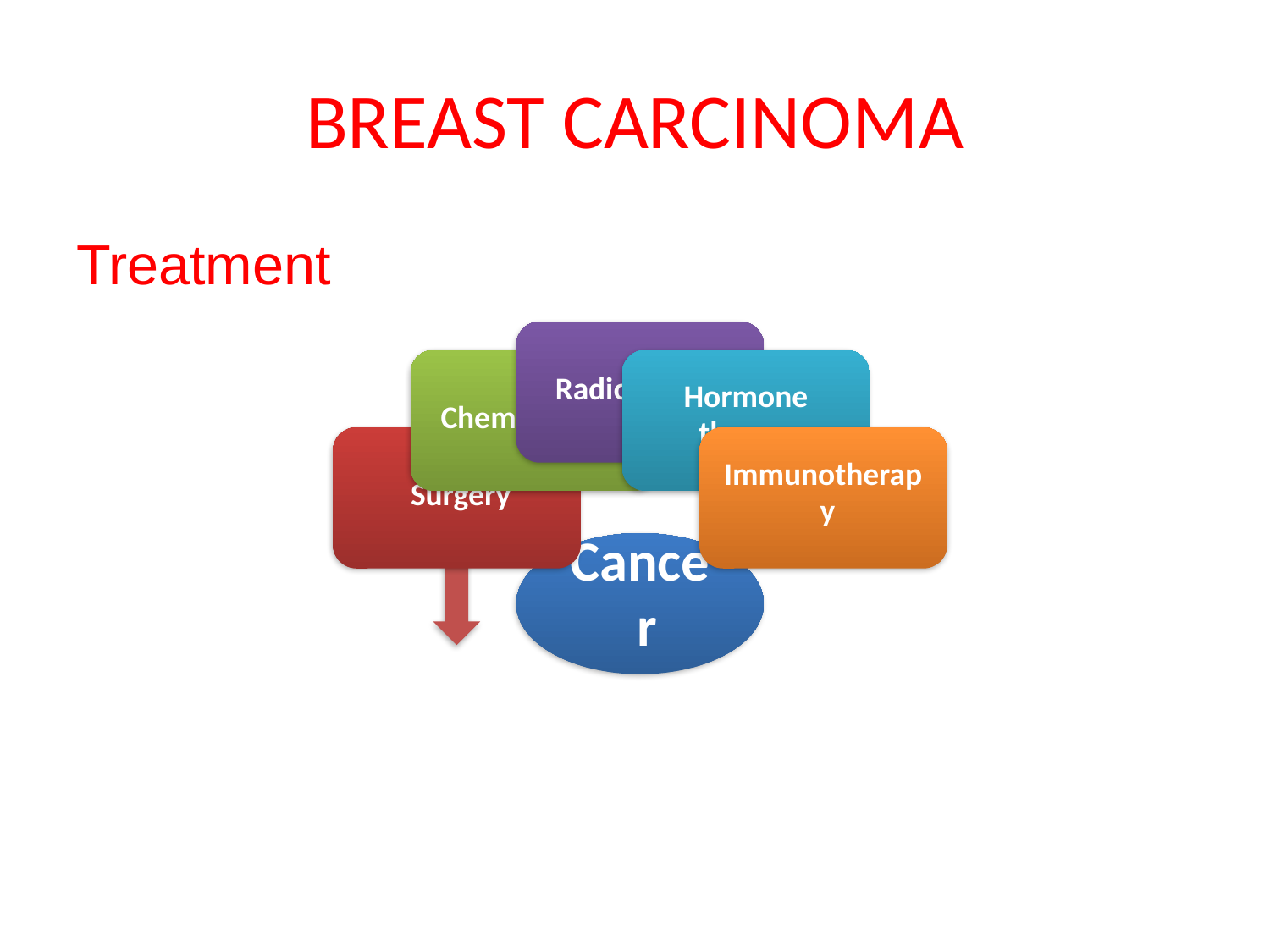

# BREAST CARCINOMA
Treatment

Cancer
Surgery
Chemotherapy
Radiotherapy